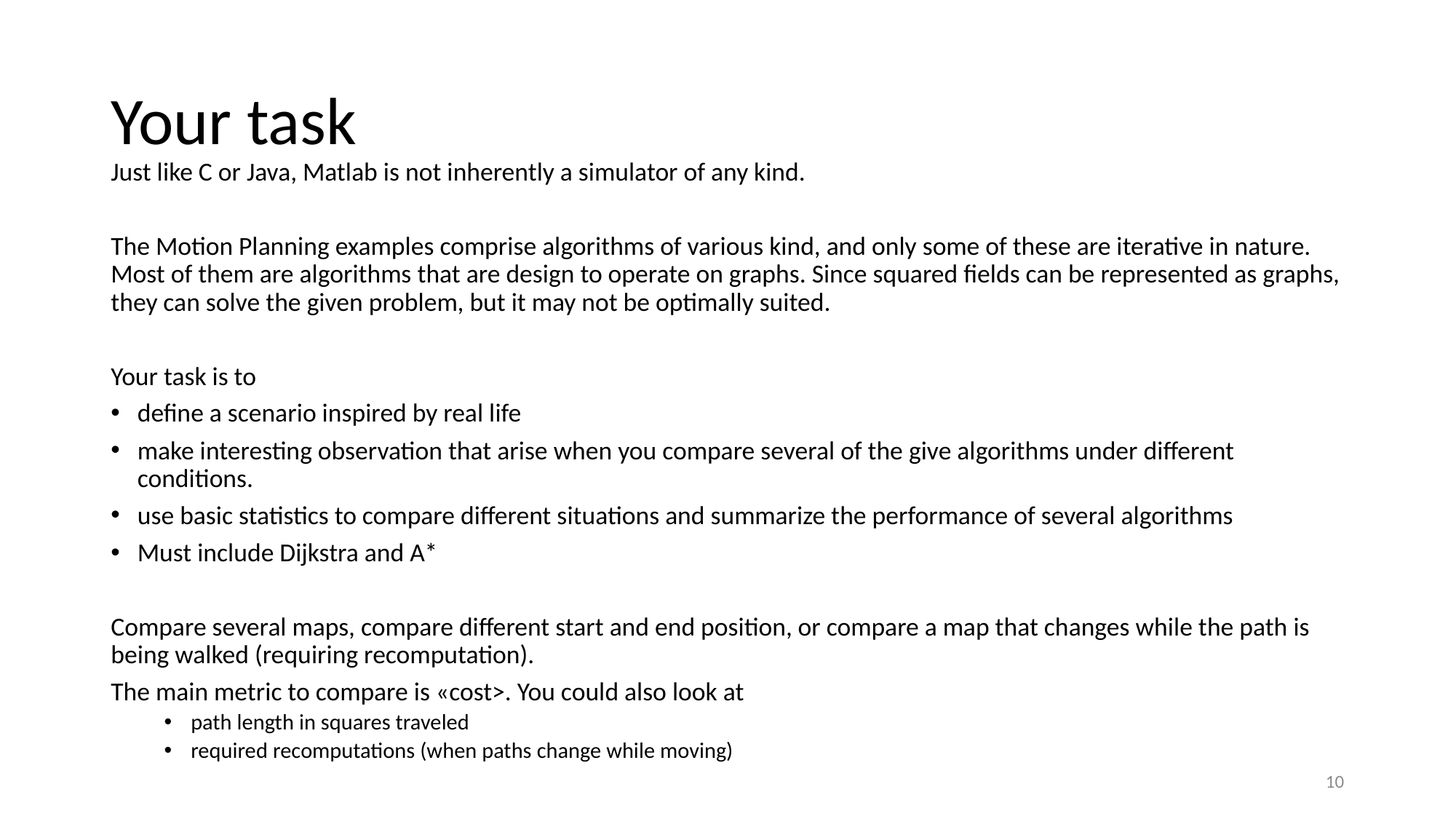

# Your task
Just like C or Java, Matlab is not inherently a simulator of any kind.

The Motion Planning examples comprise algorithms of various kind, and only some of these are iterative in nature. Most of them are algorithms that are design to operate on graphs. Since squared fields can be represented as graphs, they can solve the given problem, but it may not be optimally suited.

Your task is to
define a scenario inspired by real life
make interesting observation that arise when you compare several of the give algorithms under different conditions.
use basic statistics to compare different situations and summarize the performance of several algorithms
Must include Dijkstra and A*

Compare several maps, compare different start and end position, or compare a map that changes while the path is being walked (requiring recomputation).
The main metric to compare is «cost>. You could also look at
path length in squares traveled
required recomputations (when paths change while moving)
10